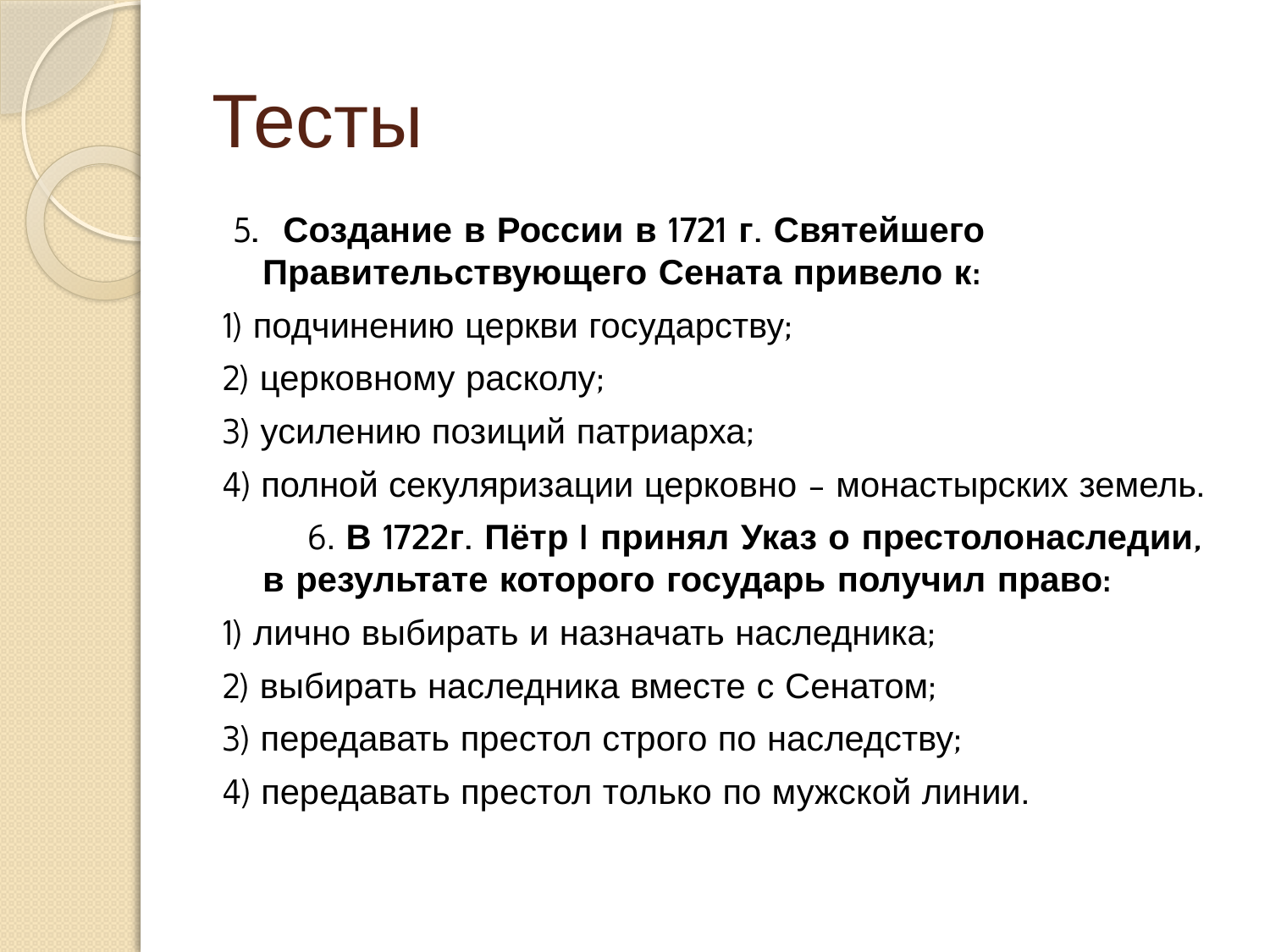

# Тесты
 5.  Создание в России в 1721 г. Святейшего Правительствующего Сената привело к:
1) подчинению церкви государству;
2) церковному расколу;
3) усилению позиций патриарха;
4) полной секуляризации церковно – монастырских земель.
        6. В 1722г. Пётр I принял Указ о престолонаследии, в результате которого государь получил право:
1) лично выбирать и назначать наследника;
2) выбирать наследника вместе с Сенатом;
3) передавать престол строго по наследству;
4) передавать престол только по мужской линии.